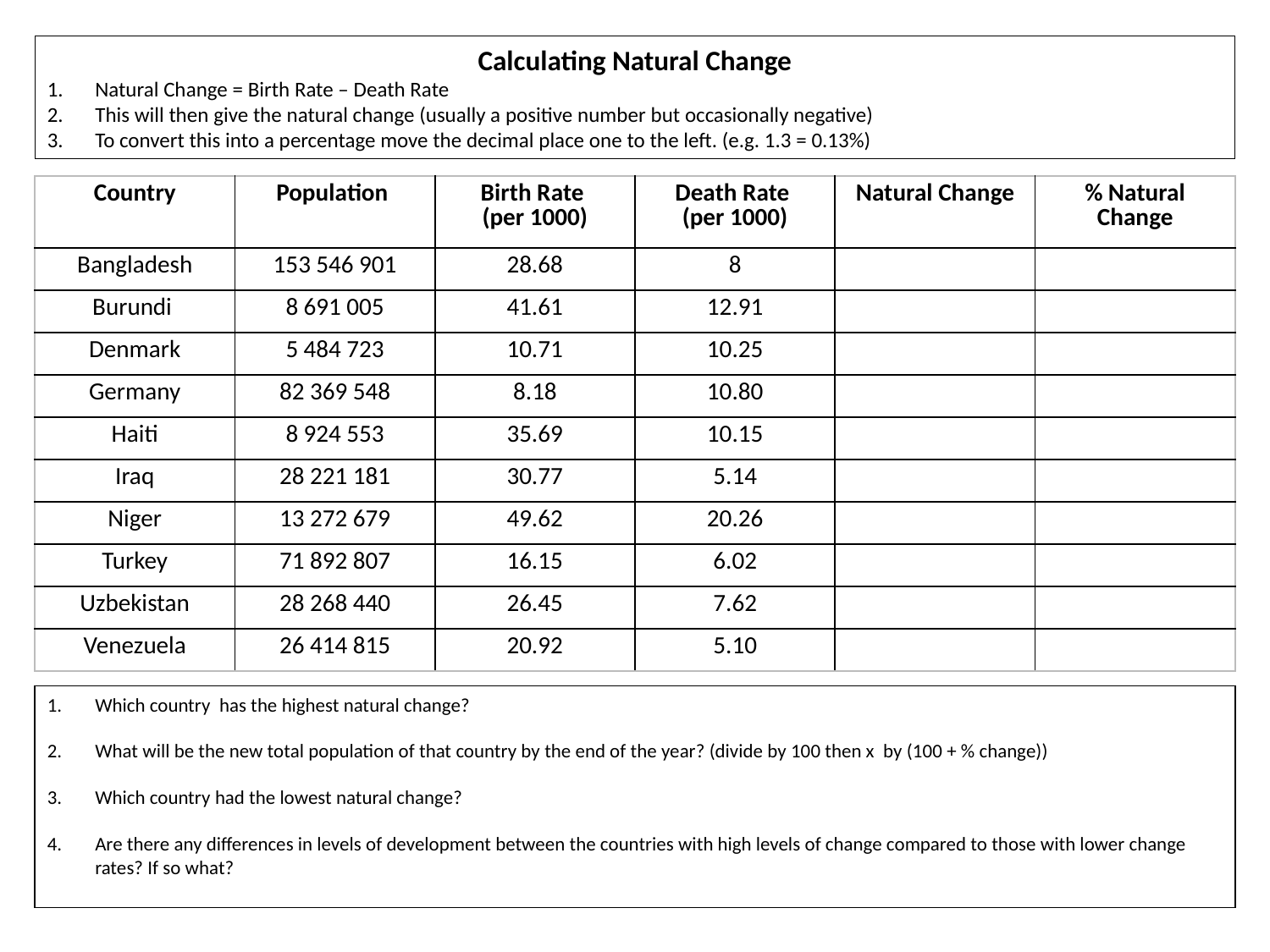

Calculating Natural Change
Natural Change = Birth Rate – Death Rate
This will then give the natural change (usually a positive number but occasionally negative)
To convert this into a percentage move the decimal place one to the left. (e.g. 1.3 = 0.13%)
| Country | Population | Birth Rate (per 1000) | Death Rate (per 1000) | Natural Change | % Natural Change |
| --- | --- | --- | --- | --- | --- |
| Bangladesh | 153 546 901 | 28.68 | 8 |  |  |
| Burundi | 8 691 005 | 41.61 | 12.91 |  |  |
| Denmark | 5 484 723 | 10.71 | 10.25 |  |  |
| Germany | 82 369 548 | 8.18 | 10.80 |  |  |
| Haiti | 8 924 553 | 35.69 | 10.15 |  |  |
| Iraq | 28 221 181 | 30.77 | 5.14 |  |  |
| Niger | 13 272 679 | 49.62 | 20.26 |  |  |
| Turkey | 71 892 807 | 16.15 | 6.02 |  |  |
| Uzbekistan | 28 268 440 | 26.45 | 7.62 |  |  |
| Venezuela | 26 414 815 | 20.92 | 5.10 |  |  |
Which country  has the highest natural change?

What will be the new total population of that country by the end of the year? (divide by 100 then x  by (100 + % change))

Which country had the lowest natural change?

Are there any differences in levels of development between the countries with high levels of change compared to those with lower change rates? If so what?